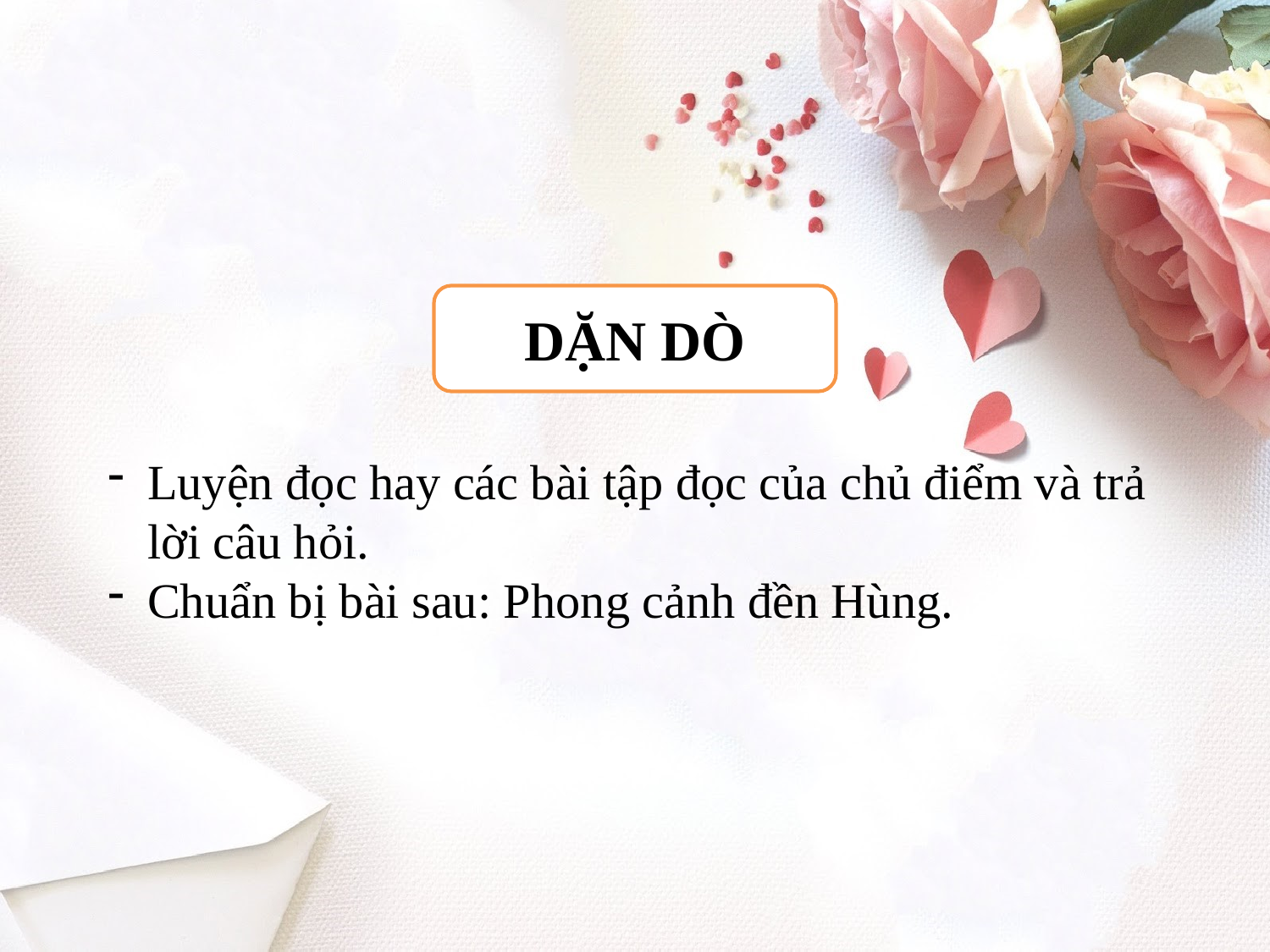

DẶN DÒ
Luyện đọc hay các bài tập đọc của chủ điểm và trả lời câu hỏi.
Chuẩn bị bài sau: Phong cảnh đền Hùng.